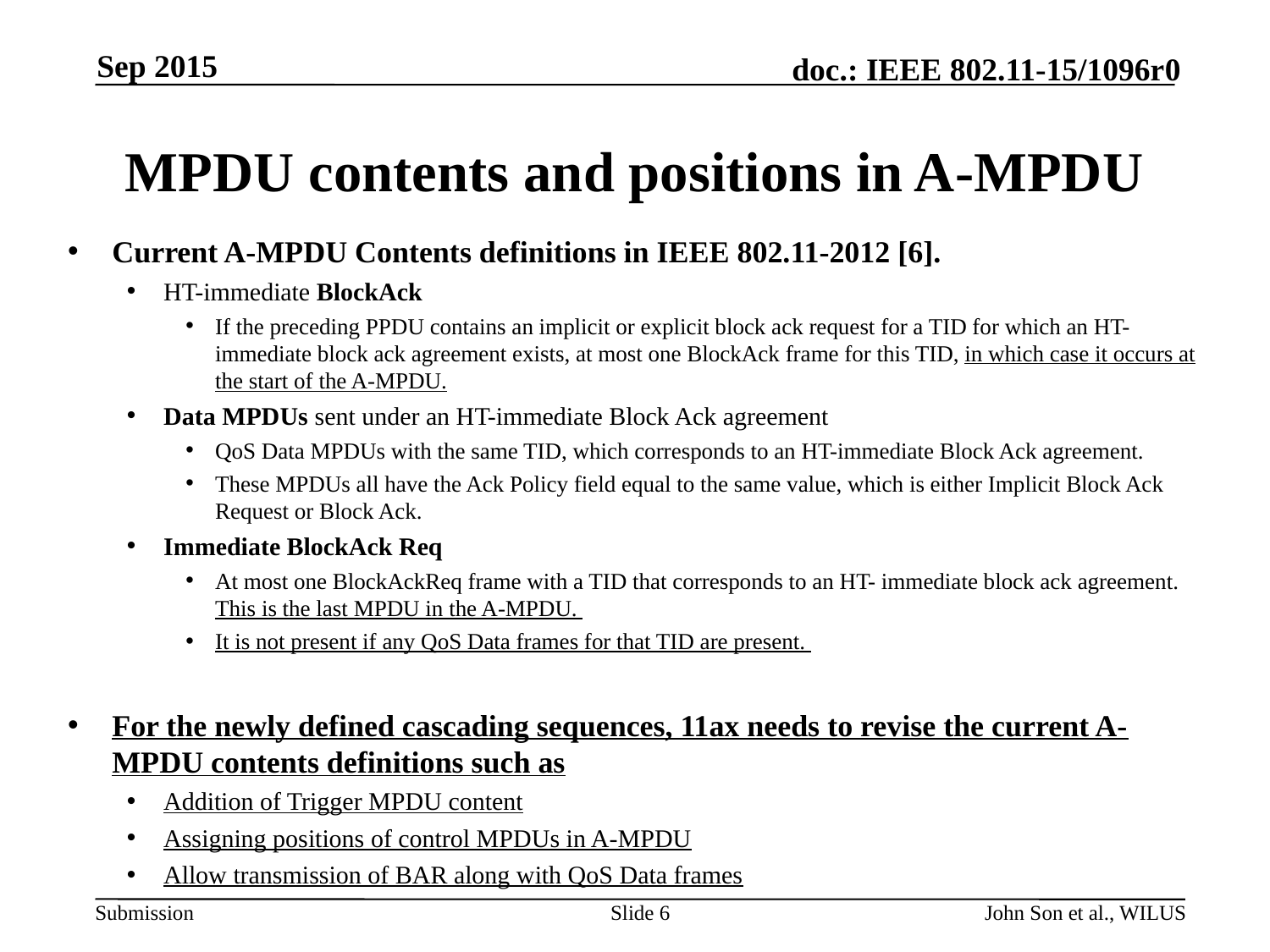

Sep 2015
# MPDU contents and positions in A-MPDU
Current A-MPDU Contents definitions in IEEE 802.11-2012 [6].
HT-immediate BlockAck
If the preceding PPDU contains an implicit or explicit block ack request for a TID for which an HT-immediate block ack agreement exists, at most one BlockAck frame for this TID, in which case it occurs at the start of the A-MPDU.
Data MPDUs sent under an HT-immediate Block Ack agreement
QoS Data MPDUs with the same TID, which corresponds to an HT-immediate Block Ack agreement.
These MPDUs all have the Ack Policy field equal to the same value, which is either Implicit Block Ack Request or Block Ack.
Immediate BlockAck Req
At most one BlockAckReq frame with a TID that corresponds to an HT- immediate block ack agreement. This is the last MPDU in the A-MPDU.
It is not present if any QoS Data frames for that TID are present.

For the newly defined cascading sequences, 11ax needs to revise the current A-MPDU contents definitions such as
Addition of Trigger MPDU content
Assigning positions of control MPDUs in A-MPDU
Allow transmission of BAR along with QoS Data frames

Slide 6
John Son et al., WILUS